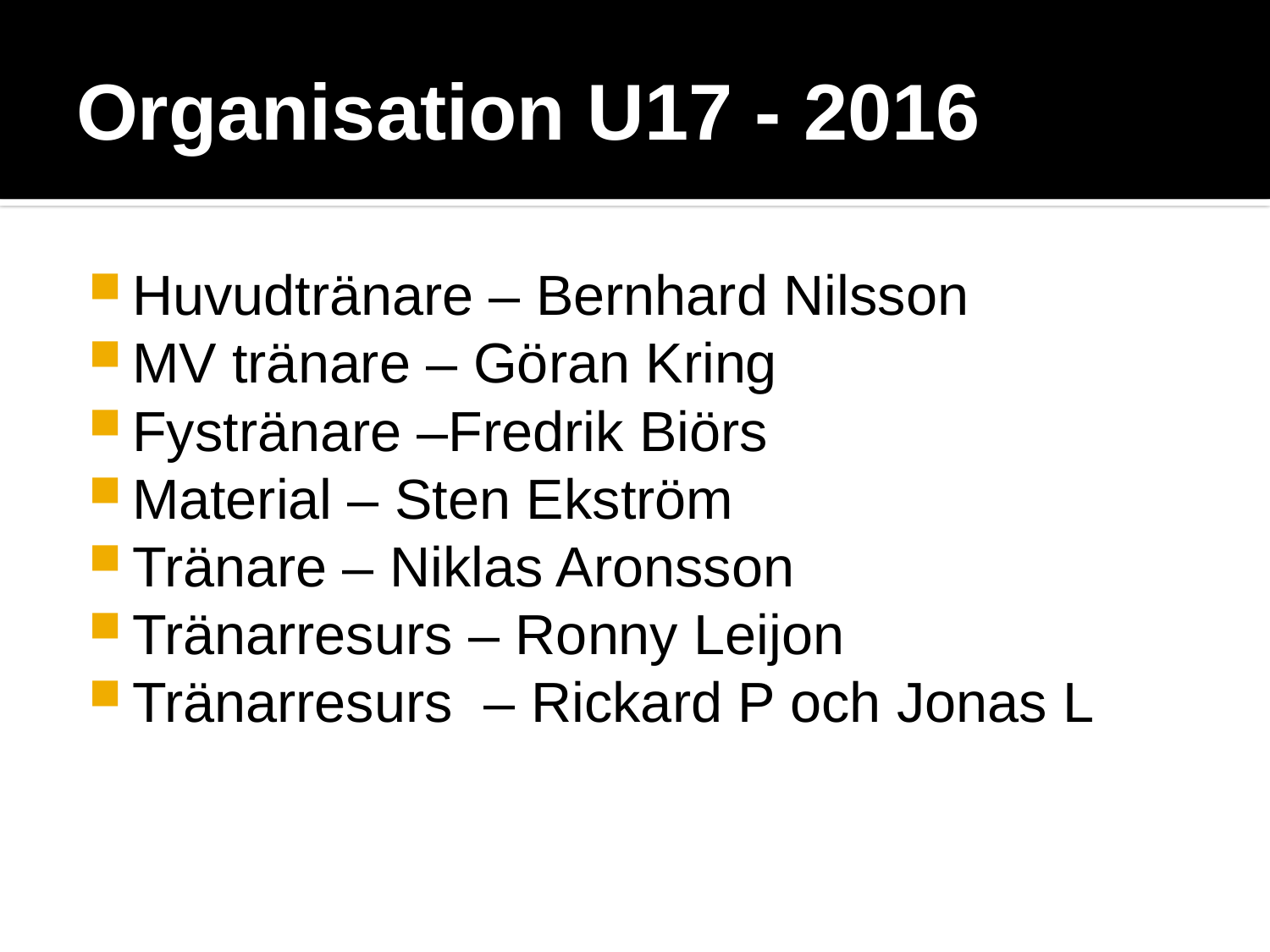

# Organisation U17 - 2016
Huvudtränare – Bernhard Nilsson
MV tränare – Göran Kring
Fystränare –Fredrik Biörs
Material – Sten Ekström
Tränare – Niklas Aronsson
Tränarresurs – Ronny Leijon
Tränarresurs  – Rickard P och Jonas L